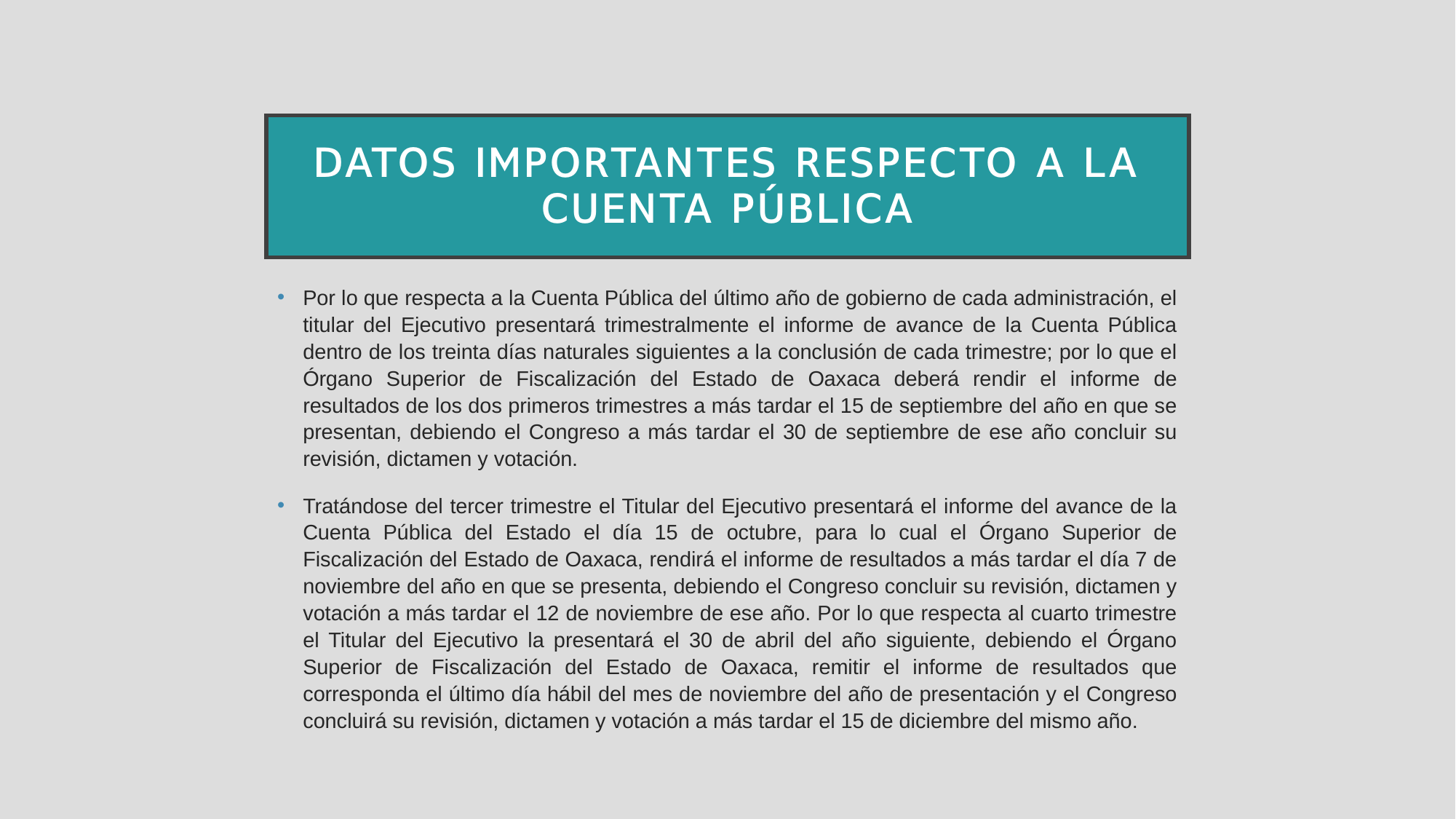

# DATOS IMPORTANTES RESPECTO A LA CUENTA PÚBLICA
Por lo que respecta a la Cuenta Pública del último año de gobierno de cada administración, el titular del Ejecutivo presentará trimestralmente el informe de avance de la Cuenta Pública dentro de los treinta días naturales siguientes a la conclusión de cada trimestre; por lo que el Órgano Superior de Fiscalización del Estado de Oaxaca deberá rendir el informe de resultados de los dos primeros trimestres a más tardar el 15 de septiembre del año en que se presentan, debiendo el Congreso a más tardar el 30 de septiembre de ese año concluir su revisión, dictamen y votación.
Tratándose del tercer trimestre el Titular del Ejecutivo presentará el informe del avance de la Cuenta Pública del Estado el día 15 de octubre, para lo cual el Órgano Superior de Fiscalización del Estado de Oaxaca, rendirá el informe de resultados a más tardar el día 7 de noviembre del año en que se presenta, debiendo el Congreso concluir su revisión, dictamen y votación a más tardar el 12 de noviembre de ese año. Por lo que respecta al cuarto trimestre el Titular del Ejecutivo la presentará el 30 de abril del año siguiente, debiendo el Órgano Superior de Fiscalización del Estado de Oaxaca, remitir el informe de resultados que corresponda el último día hábil del mes de noviembre del año de presentación y el Congreso concluirá su revisión, dictamen y votación a más tardar el 15 de diciembre del mismo año.